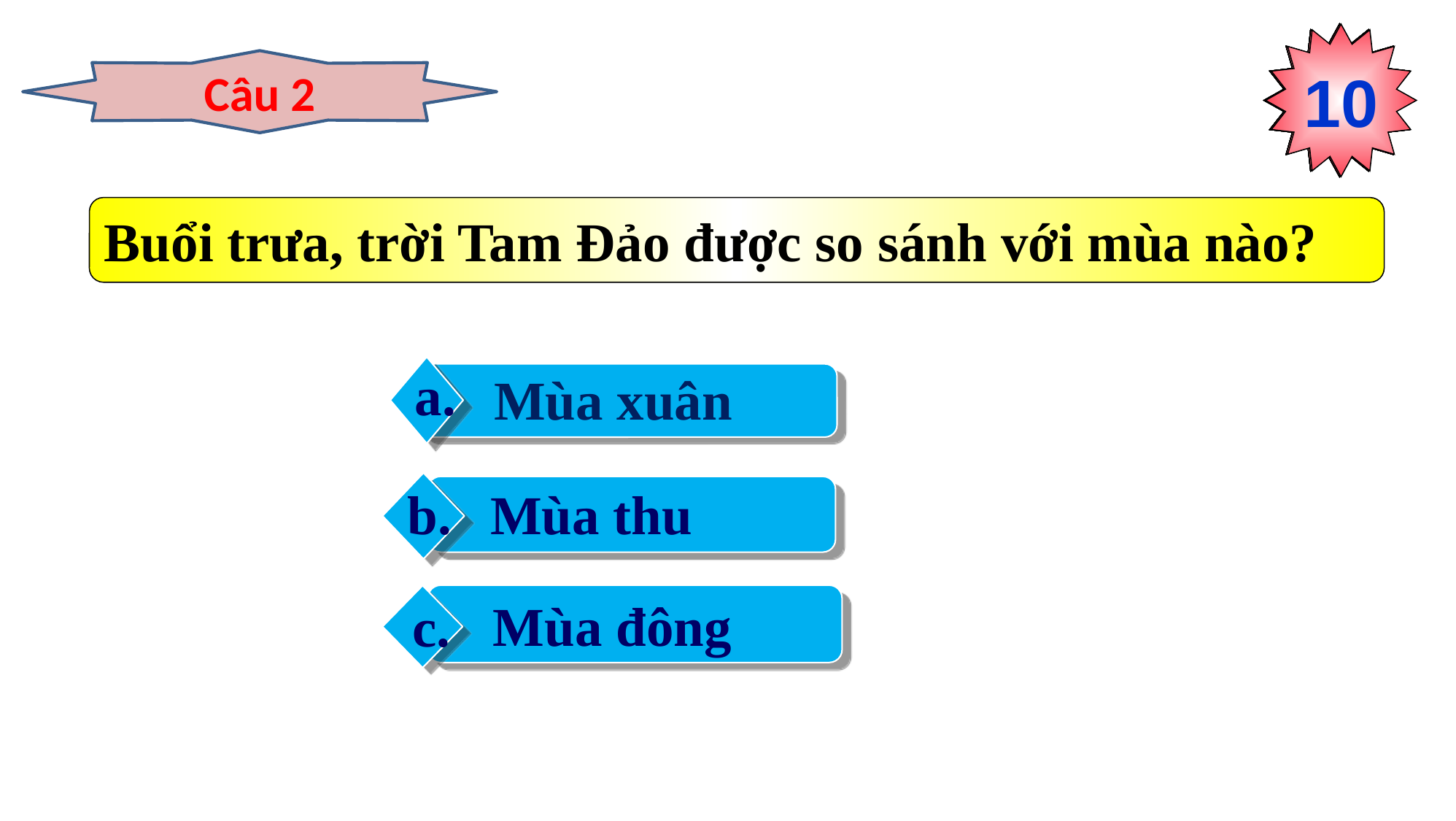

0
1
2
3
4
5
6
7
8
9
10
Câu 2
Buổi trưa, trời Tam Đảo được so sánh với mùa nào?
a.

      Mùa xuân

b.
    Mùa thu

   Mùa đông
c.